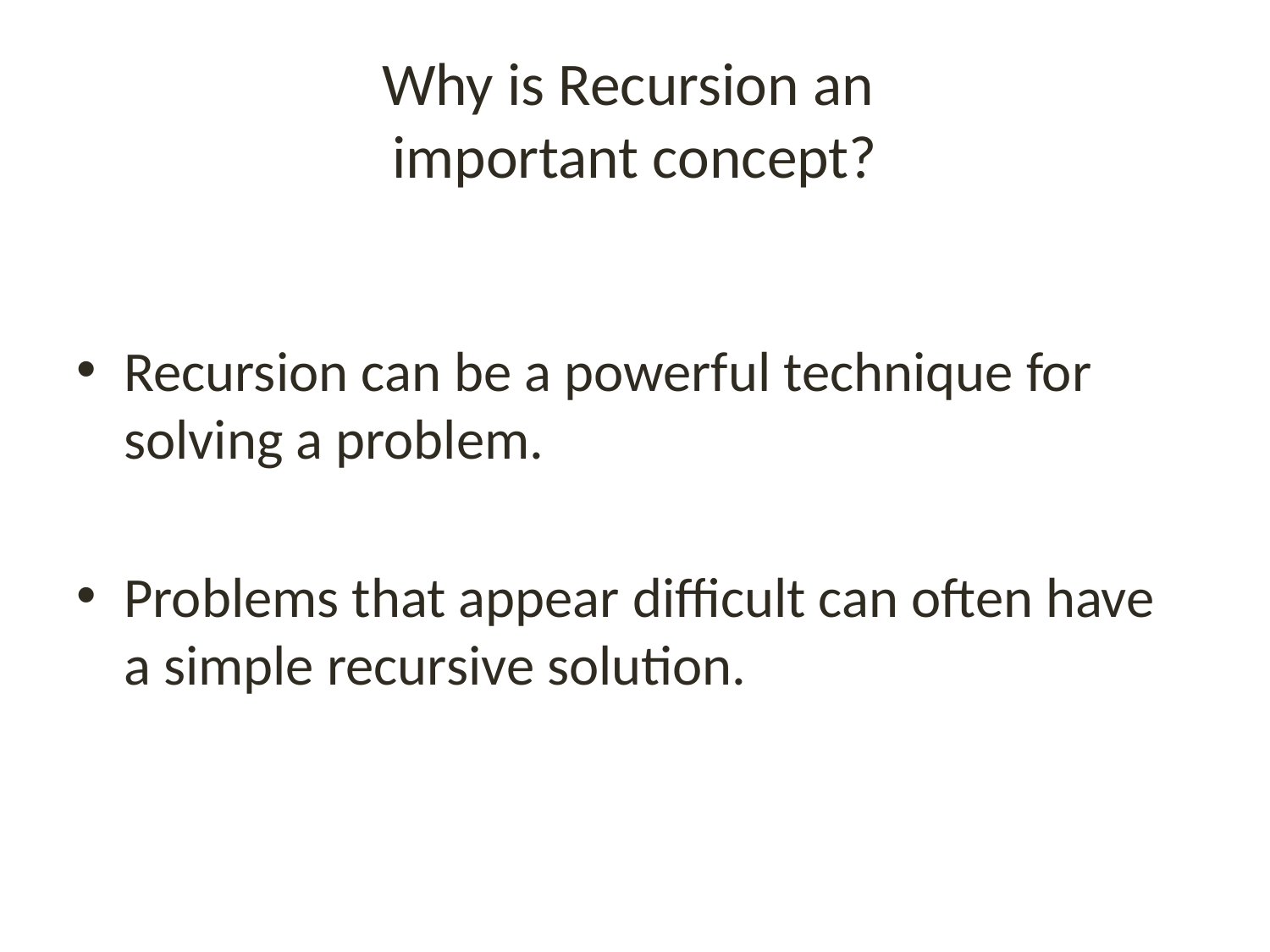

# Why is Recursion an important concept?
Recursion can be a powerful technique for solving a problem.

Problems that appear difficult can often have a simple recursive solution.